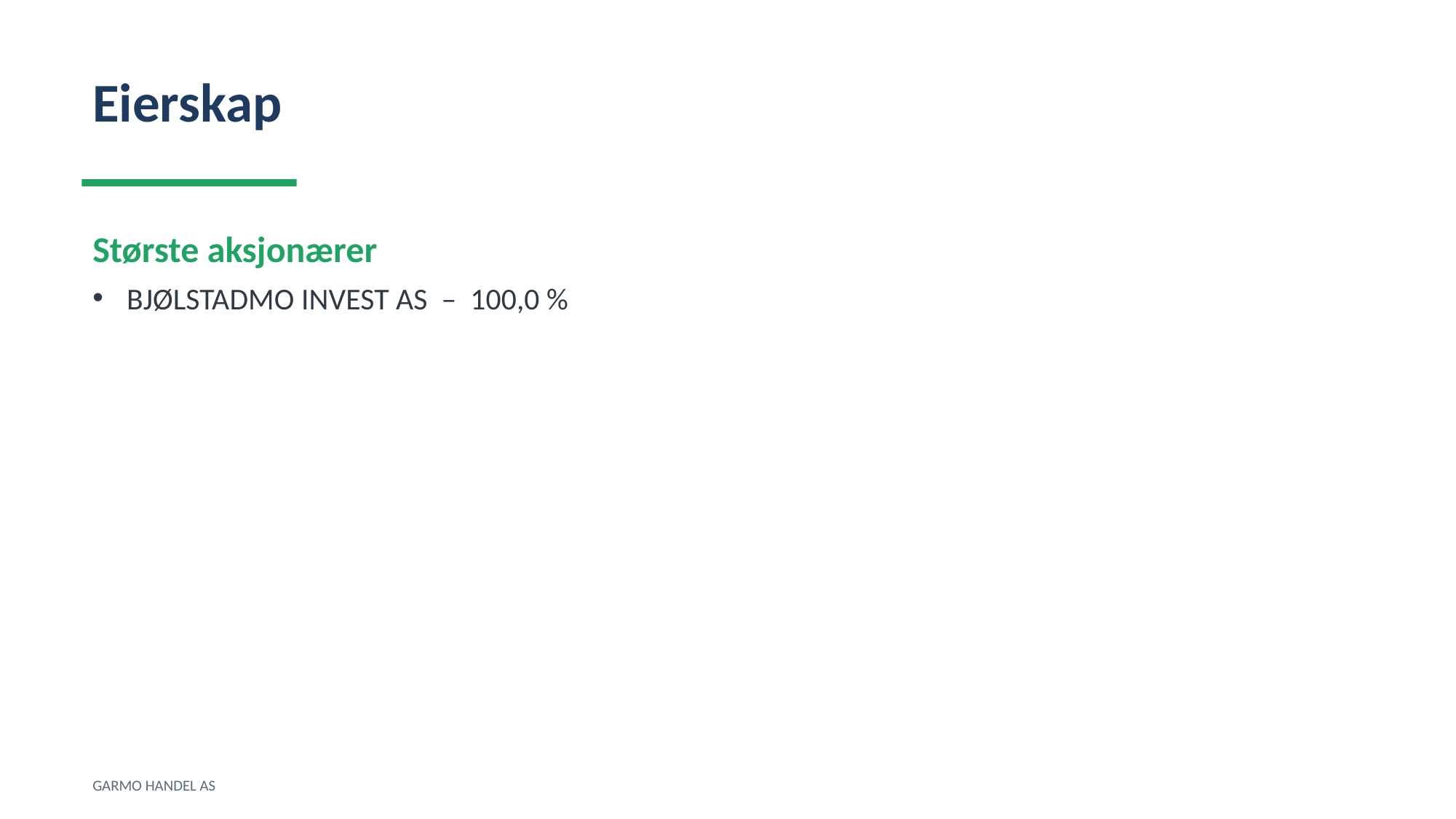

Eierskap

Største aksjonærer
BJØLSTADMO INVEST AS  –  100,0 %
GARMO HANDEL AS